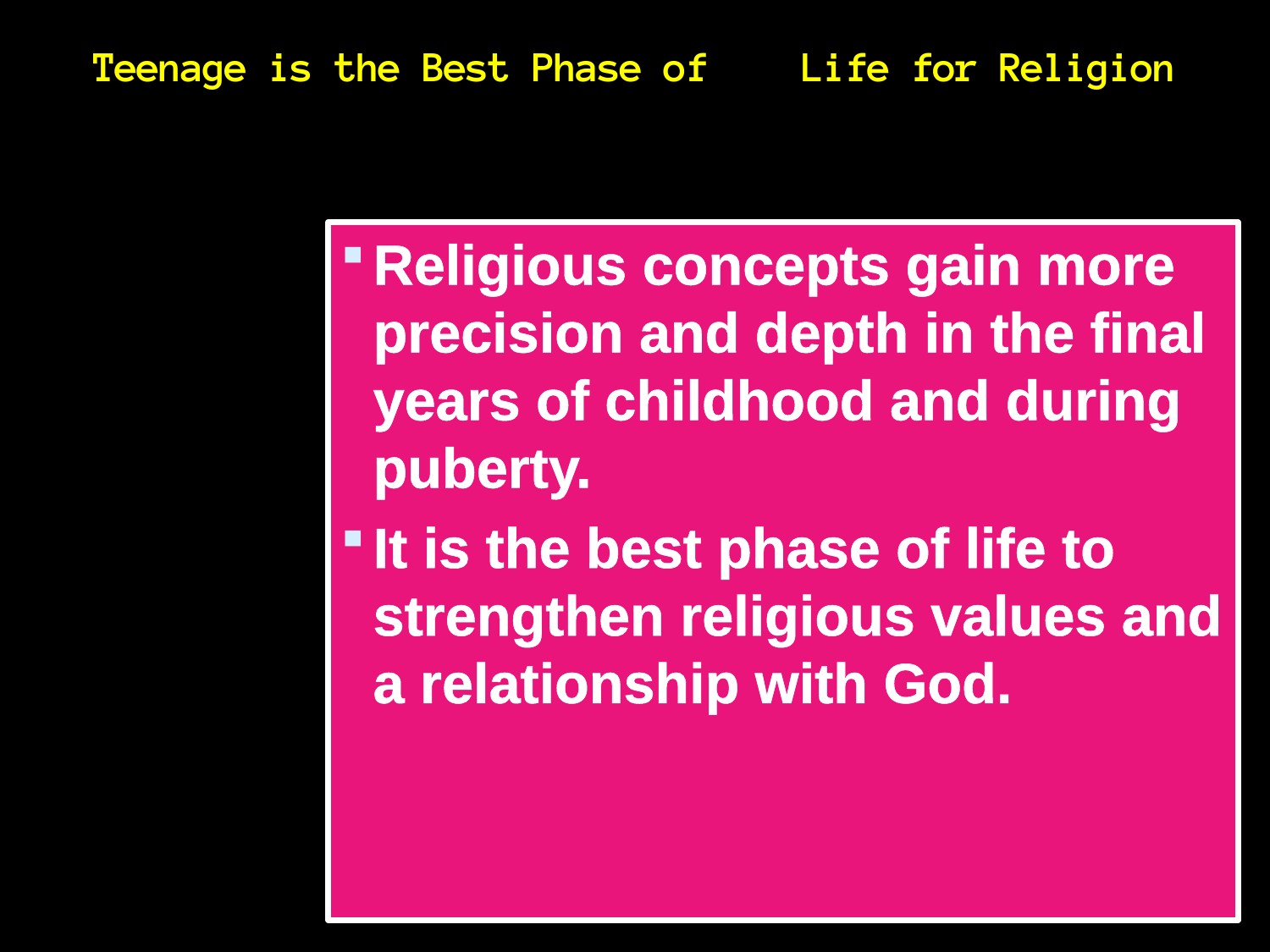

# Teenage is the Best Phase of 		Life for Religion
Religious concepts gain more  precision and depth in the final years of childhood and during puberty.
It is the best phase of life to strengthen religious values and a relationship with God.